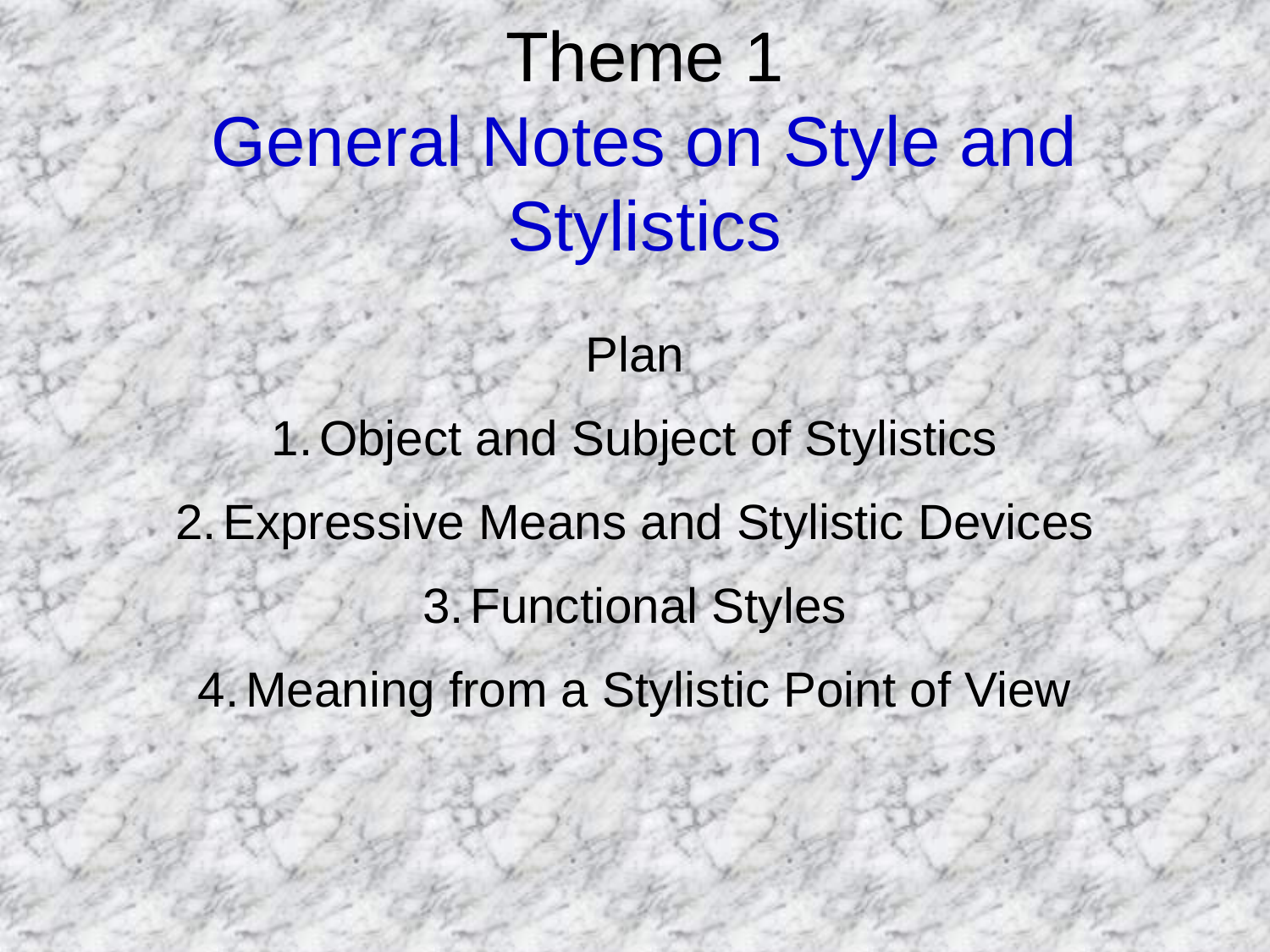

# Theme 1 General Notes on Style and Stylistics
Plan
Object and Subject of Stylistics
Expressive Means and Stylistic Devices
Functional Styles
Meaning from a Stylistic Point of View